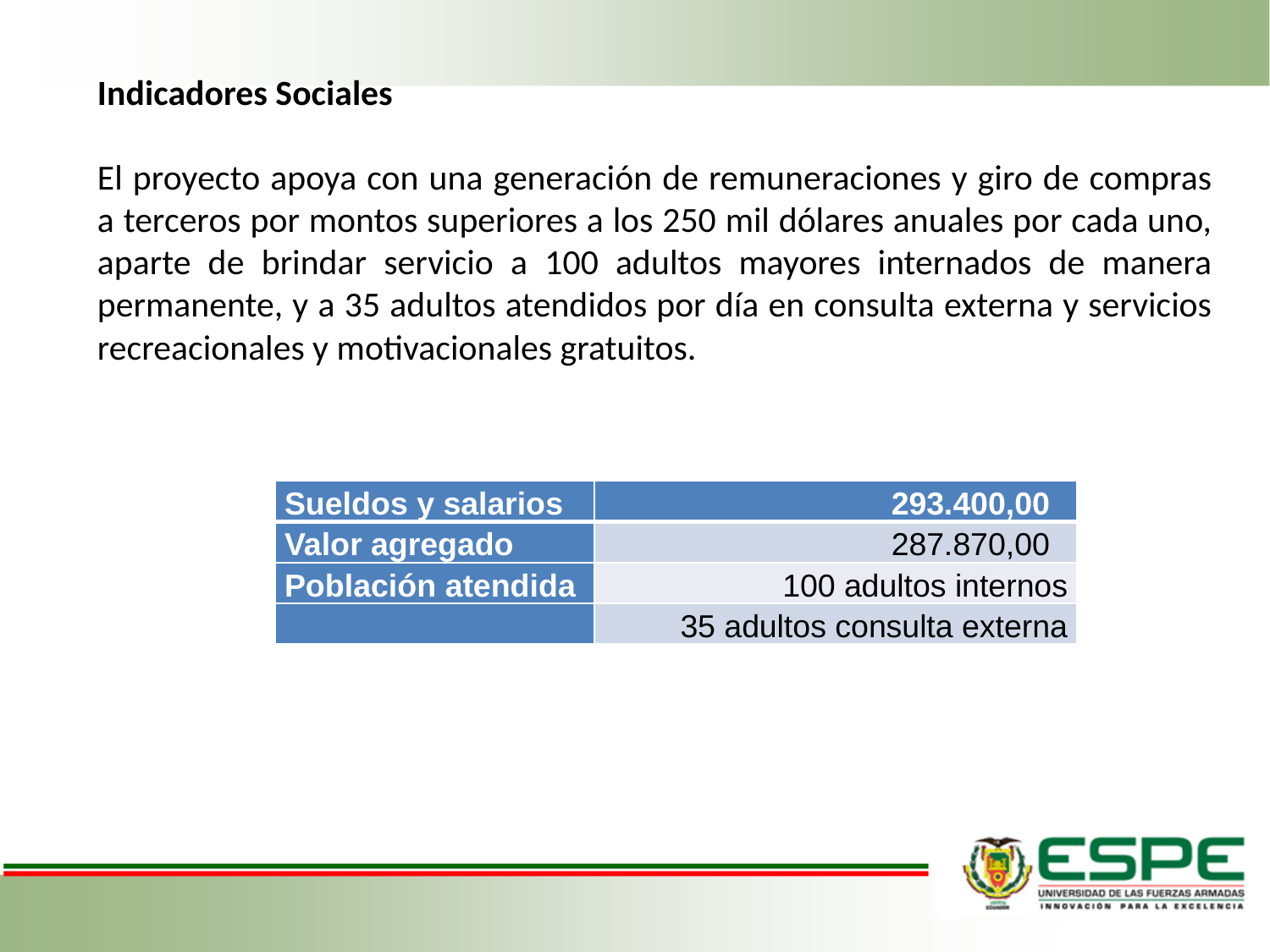

Indicadores Sociales

El proyecto apoya con una generación de remuneraciones y giro de compras a terceros por montos superiores a los 250 mil dólares anuales por cada uno, aparte de brindar servicio a 100 adultos mayores internados de manera permanente, y a 35 adultos atendidos por día en consulta externa y servicios recreacionales y motivacionales gratuitos.
| Sueldos y salarios | 293.400,00 |
| --- | --- |
| Valor agregado | 287.870,00 |
| Población atendida | 100 adultos internos |
|  | 35 adultos consulta externa |